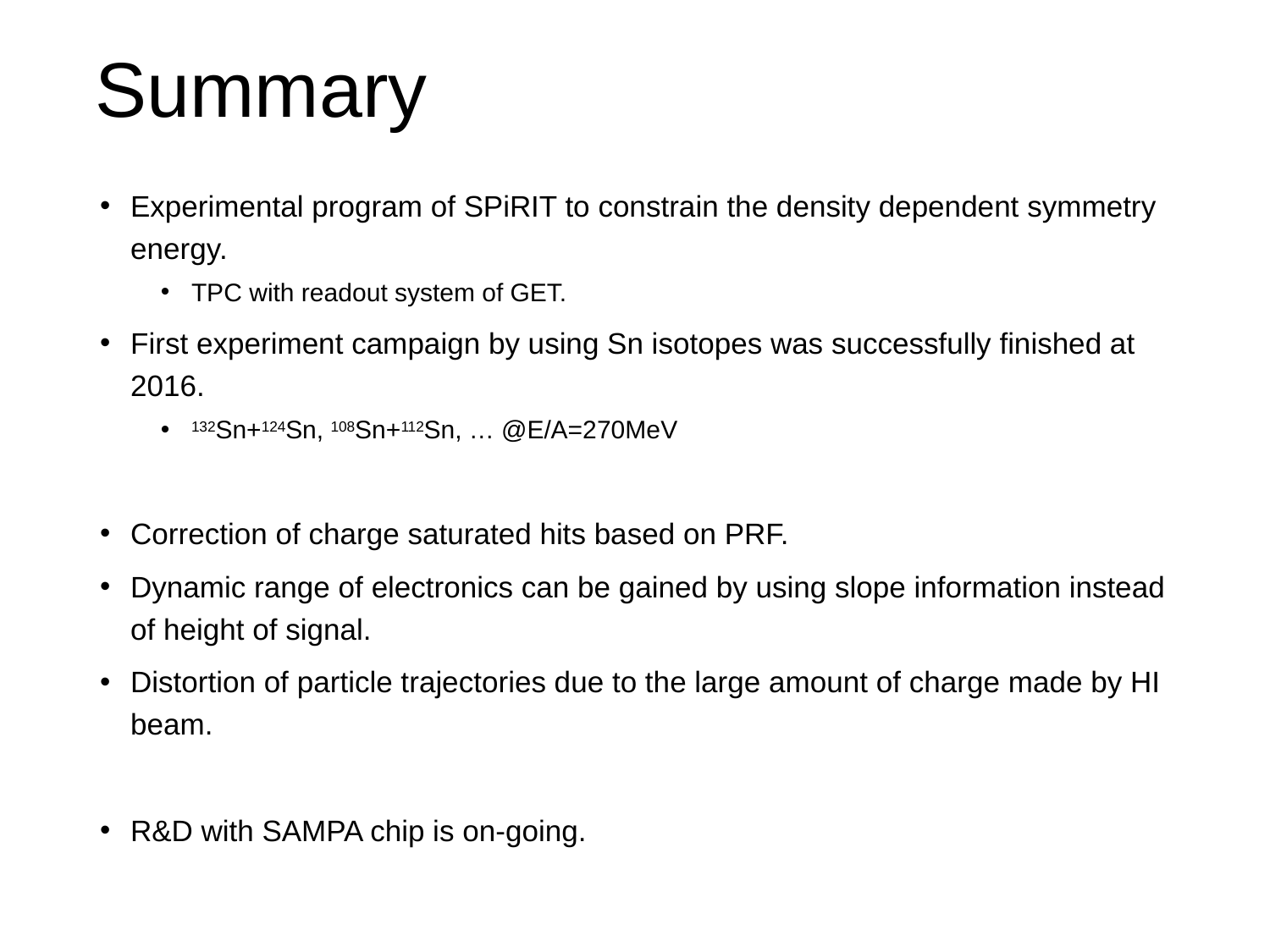

# Summary
Experimental program of SPiRIT to constrain the density dependent symmetry energy.
TPC with readout system of GET.
First experiment campaign by using Sn isotopes was successfully finished at 2016.
132Sn+124Sn, 108Sn+112Sn, … @E/A=270MeV

Correction of charge saturated hits based on PRF.
Dynamic range of electronics can be gained by using slope information instead of height of signal.
Distortion of particle trajectories due to the large amount of charge made by HI beam.

R&D with SAMPA chip is on-going.